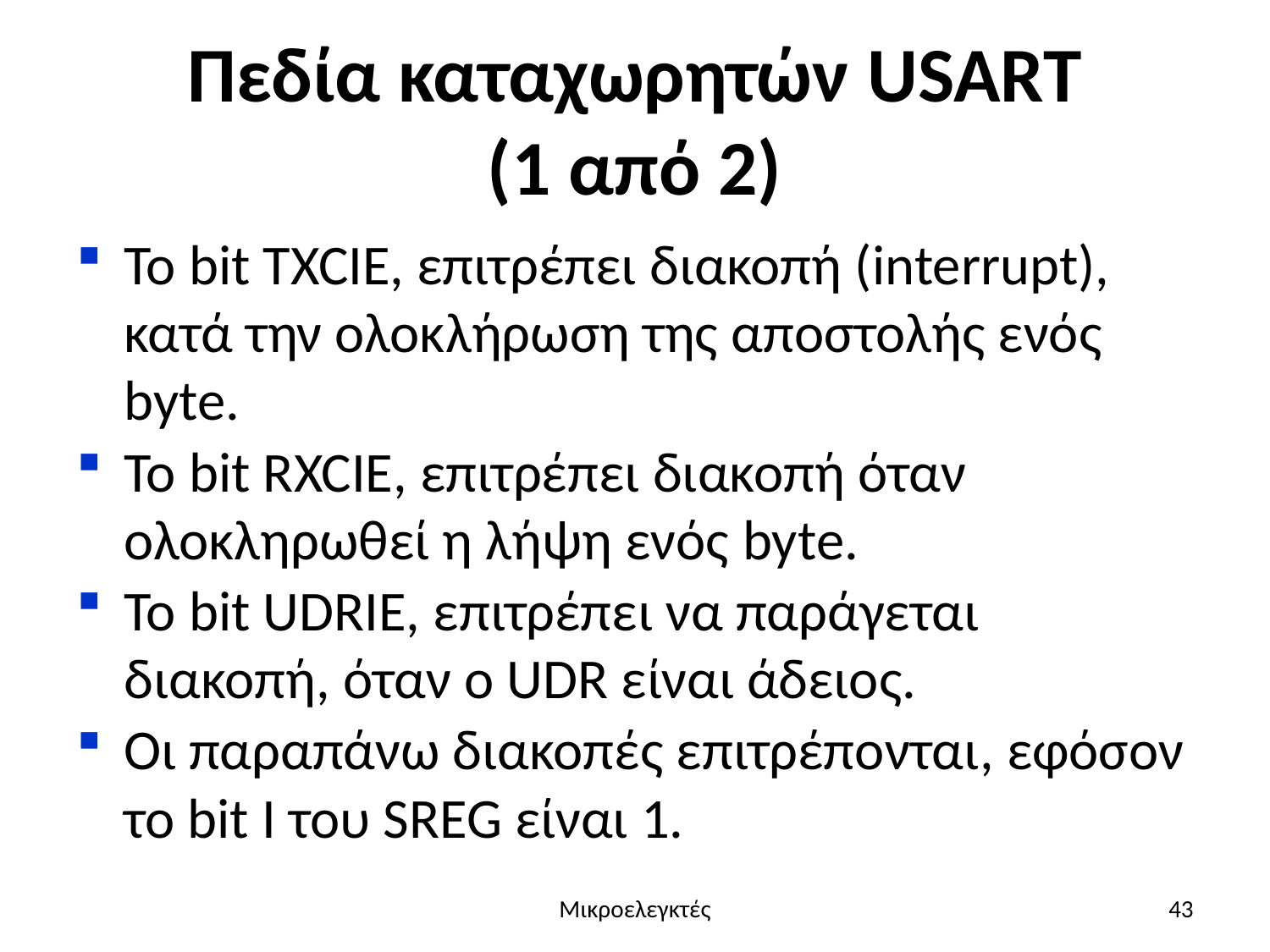

# Πεδία καταχωρητών USART (1 από 2)
Το bit TXCIE, επιτρέπει διακοπή (interrupt), κατά την ολοκλήρωση της αποστολής ενός byte.
Το bit RXCIE, επιτρέπει διακοπή όταν ολοκληρωθεί η λήψη ενός byte.
Το bit UDRIE, επιτρέπει να παράγεται διακοπή, όταν ο UDR είναι άδειος.
Οι παραπάνω διακοπές επιτρέπονται, εφόσον το bit I του SREG είναι 1.

Μικροελεγκτές
43